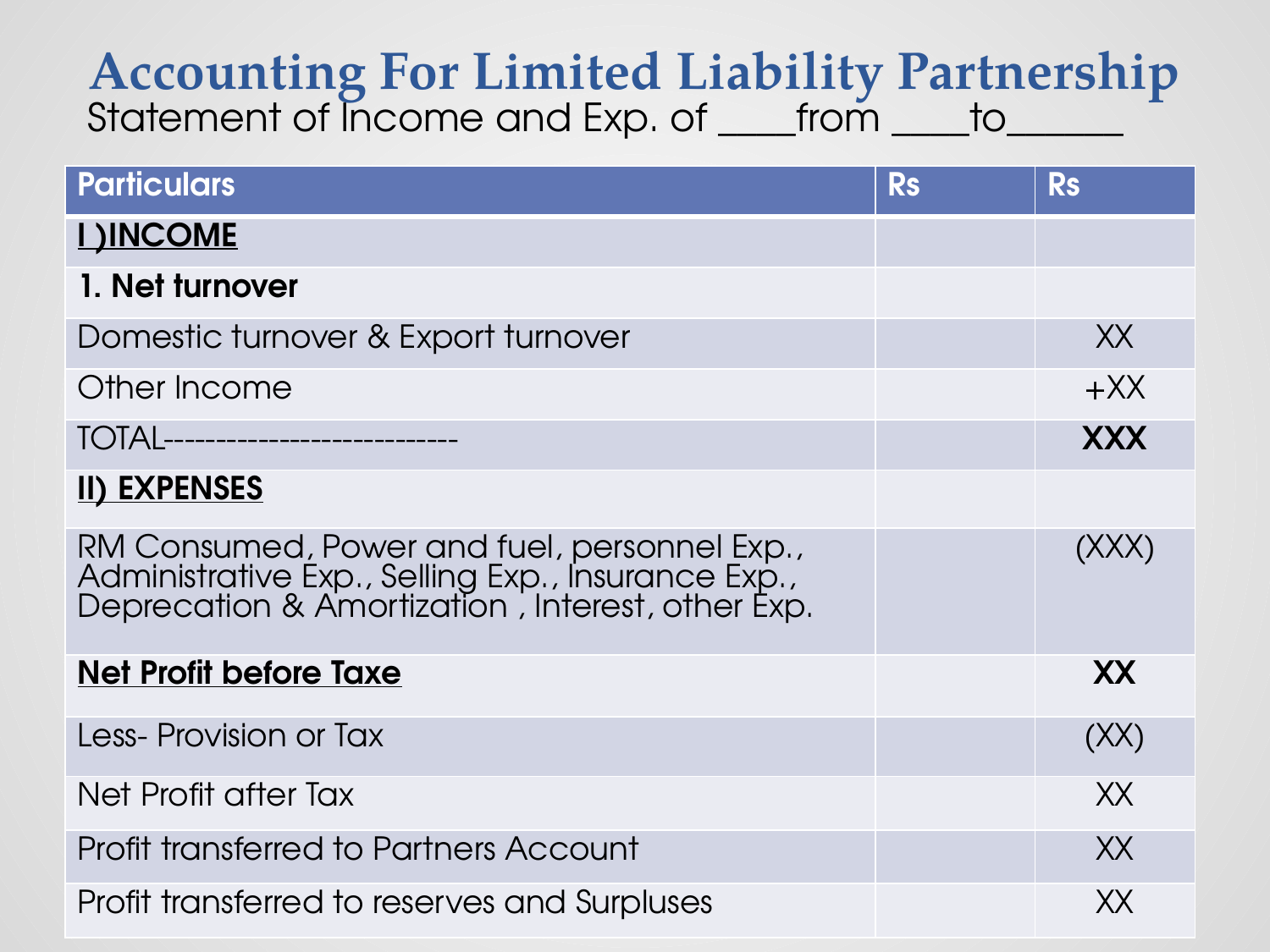

# Accounting For Limited Liability Partnership
Statement of Income and Exp. of ____from ____to______
| Particulars | Rs | Rs |
| --- | --- | --- |
| I )INCOME |  |  |
| 1. Net turnover |  |  |
| Domestic turnover & Export turnover |  | XX |
| Other Income |  | +XX |
| TOTAL---------------------------- |  | XXX |
| II) EXPENSES |  |  |
| RM Consumed, Power and fuel, personnel Exp., Administrative Exp., Selling Exp., Insurance Exp., Deprecation & Amortization , Interest, other Exp. |  | (XXX) |
| Net Profit before Taxe |  | XX |
| Less- Provision or Tax |  | (XX) |
| Net Profit after Tax |  | XX |
| Profit transferred to Partners Account |  | XX |
| Profit transferred to reserves and Surpluses |  | XX |